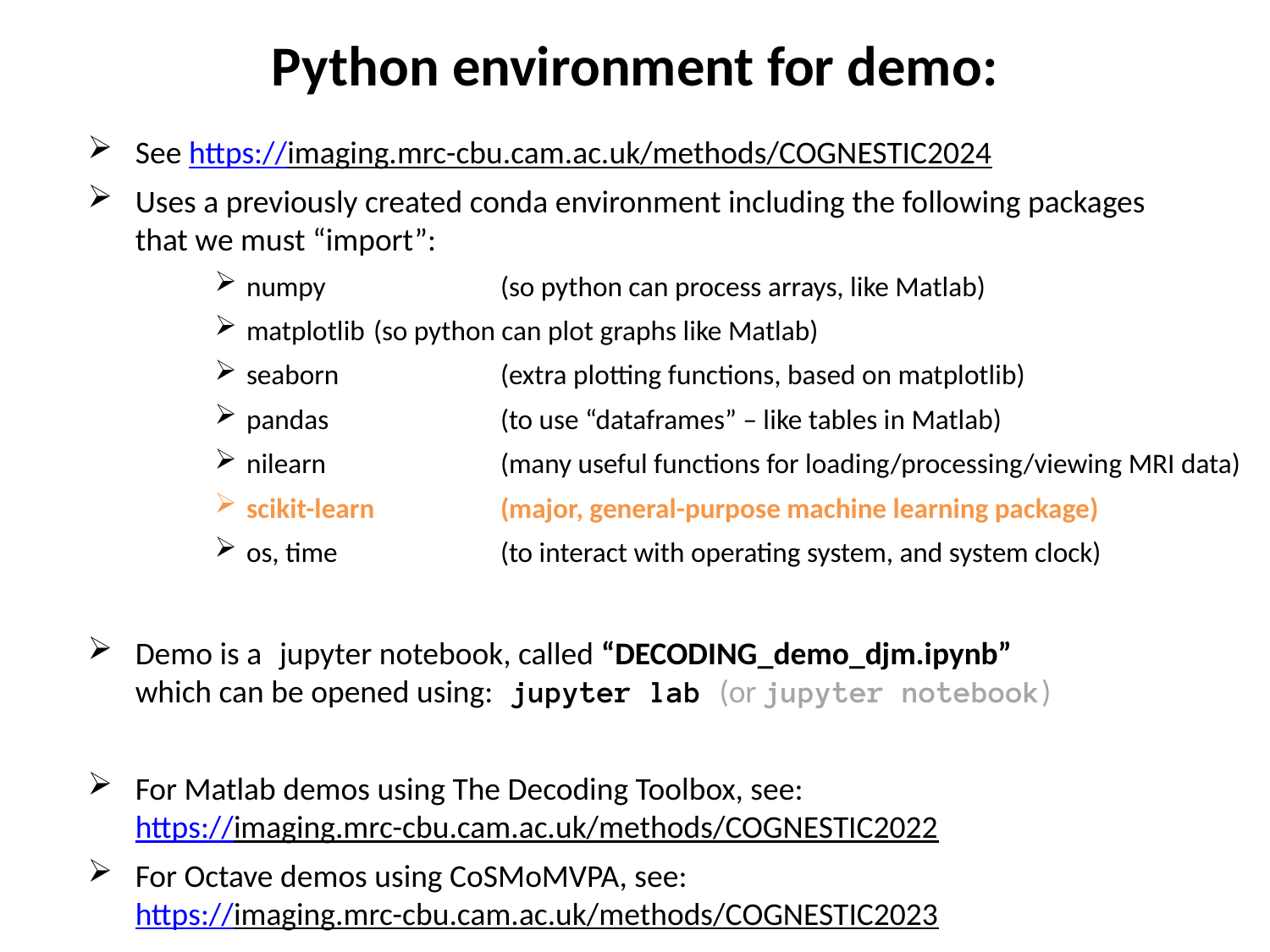

Python environment for demo:
See https://imaging.mrc-cbu.cam.ac.uk/methods/COGNESTIC2024
Uses a previously created conda environment including the following packages
that we must “import”:
numpy		(so python can process arrays, like Matlab)
matplotlib	(so python can plot graphs like Matlab)
seaborn		(extra plotting functions, based on matplotlib)
pandas		(to use “dataframes” – like tables in Matlab)
nilearn		(many useful functions for loading/processing/viewing MRI data)
scikit-learn	(major, general-purpose machine learning package)
os, time		(to interact with operating system, and system clock)

Demo is a jupyter notebook, called “DECODING_demo_djm.ipynb”
which can be opened using: jupyter lab (or jupyter notebook)

For Matlab demos using The Decoding Toolbox, see:
https://imaging.mrc-cbu.cam.ac.uk/methods/COGNESTIC2022
For Octave demos using CoSMoMVPA, see:
https://imaging.mrc-cbu.cam.ac.uk/methods/COGNESTIC2023